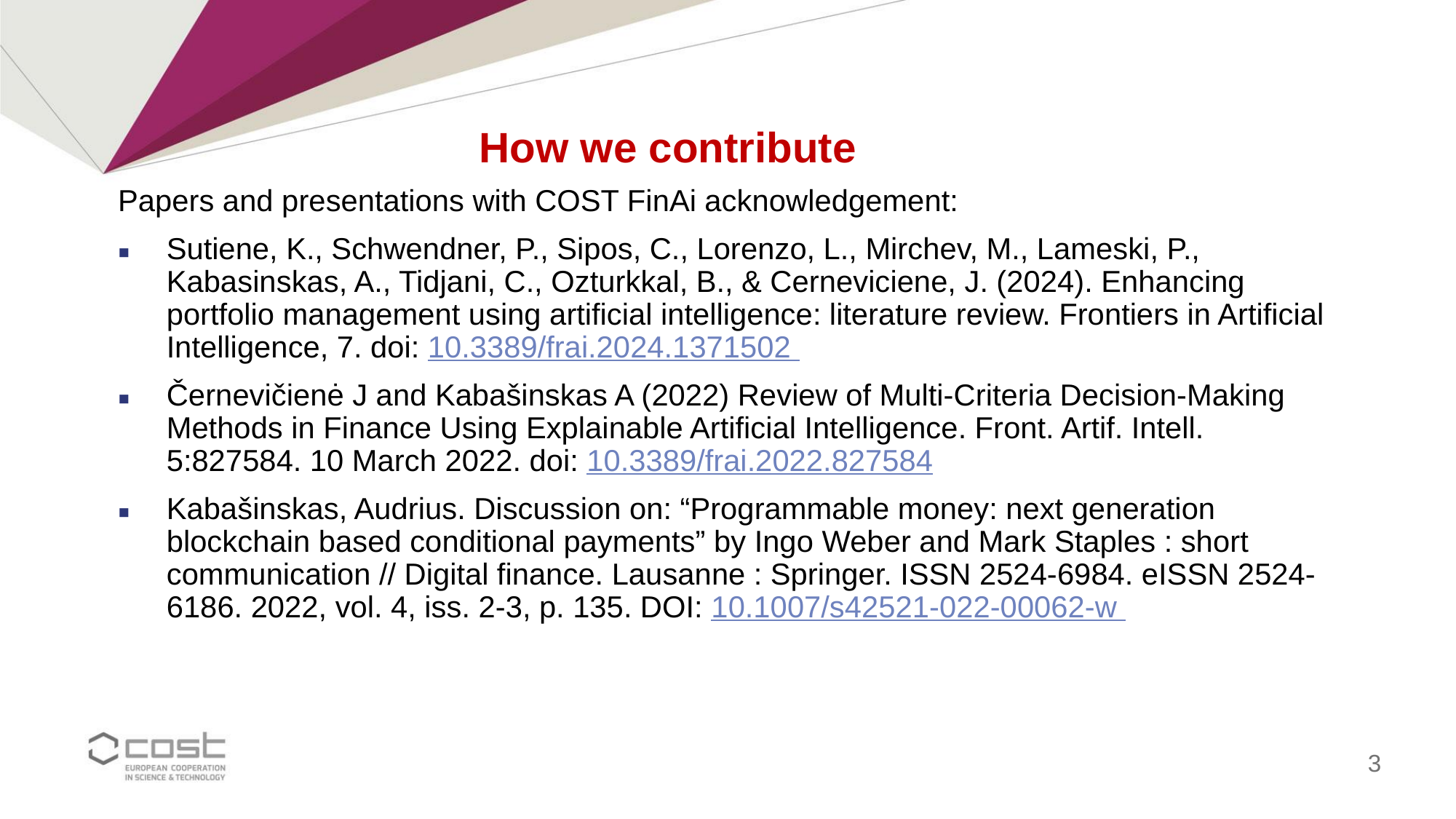

How we contribute
Papers and presentations with COST FinAi acknowledgement:
Sutiene, K., Schwendner, P., Sipos, C., Lorenzo, L., Mirchev, M., Lameski, P., Kabasinskas, A., Tidjani, C., Ozturkkal, B., & Cerneviciene, J. (2024). Enhancing portfolio management using artificial intelligence: literature review. Frontiers in Artificial Intelligence, 7. doi: 10.3389/frai.2024.1371502
Černevičienė J and Kabašinskas A (2022) Review of Multi-Criteria Decision-Making Methods in Finance Using Explainable Artificial Intelligence. Front. Artif. Intell. 5:827584. 10 March 2022. doi: 10.3389/frai.2022.827584
Kabašinskas, Audrius. Discussion on: “Programmable money: next generation blockchain based conditional payments” by Ingo Weber and Mark Staples : short communication // Digital finance. Lausanne : Springer. ISSN 2524-6984. eISSN 2524-6186. 2022, vol. 4, iss. 2-3, p. 135. DOI: 10.1007/s42521-022-00062-w